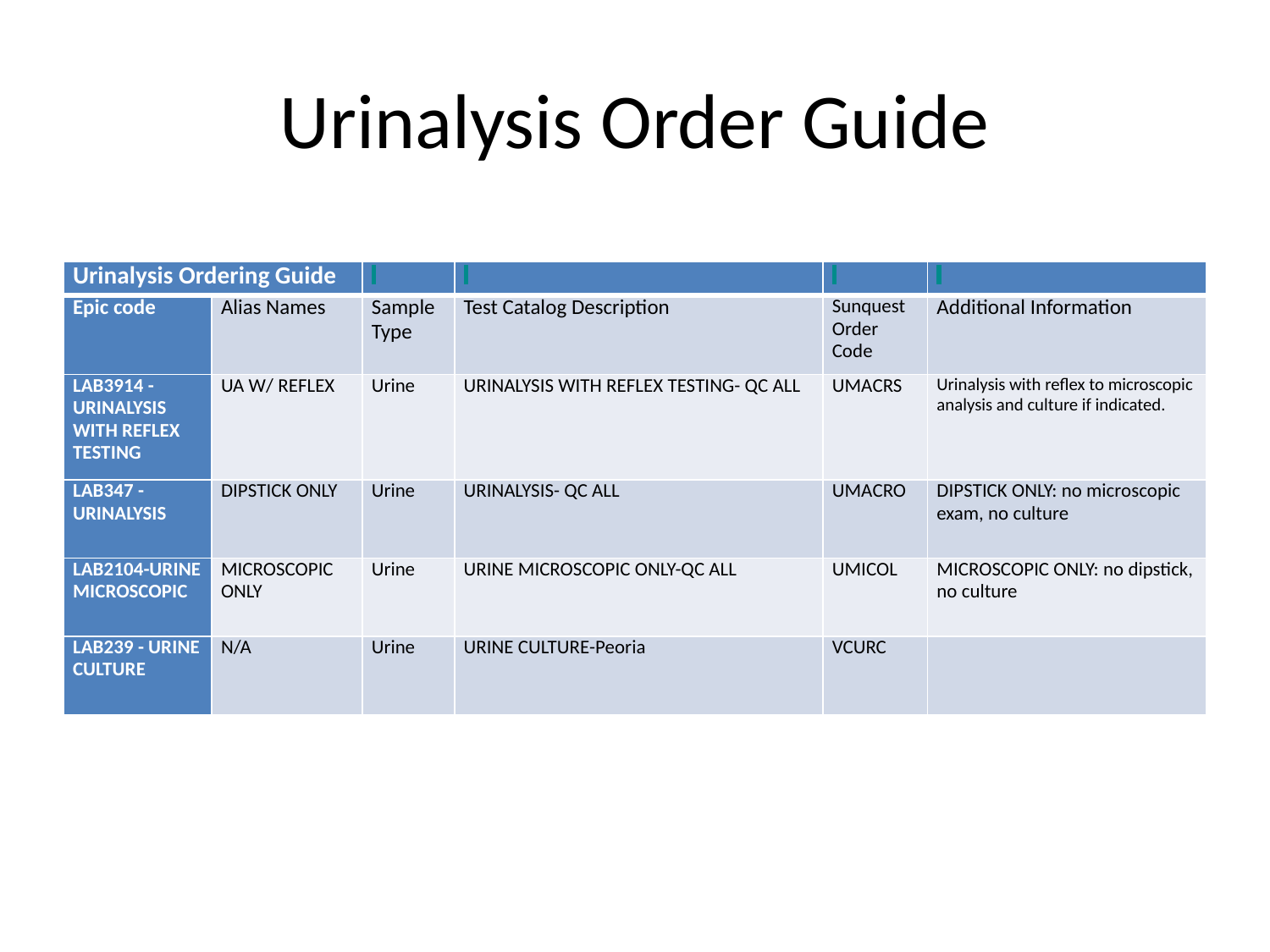

# Urinalysis Order Guide
| Urinalysis Ordering Guide |  |  |  |  |  |
| --- | --- | --- | --- | --- | --- |
| Epic code | Alias Names | Sample Type | Test Catalog Description | Sunquest Order Code | Additional Information |
| LAB3914 - URINALYSIS WITH REFLEX TESTING | UA W/ REFLEX | Urine | URINALYSIS WITH REFLEX TESTING- QC ALL | UMACRS | Urinalysis with reflex to microscopic analysis and culture if indicated. |
| LAB347 - URINALYSIS | DIPSTICK ONLY | Urine | URINALYSIS- QC ALL | UMACRO | DIPSTICK ONLY: no microscopic exam, no culture |
| LAB2104-URINE MICROSCOPIC | MICROSCOPIC ONLY | Urine | URINE MICROSCOPIC ONLY-QC ALL | UMICOL | MICROSCOPIC ONLY: no dipstick, no culture |
| LAB239 - URINE CULTURE | N/A | Urine | URINE CULTURE-Peoria | VCURC |  |